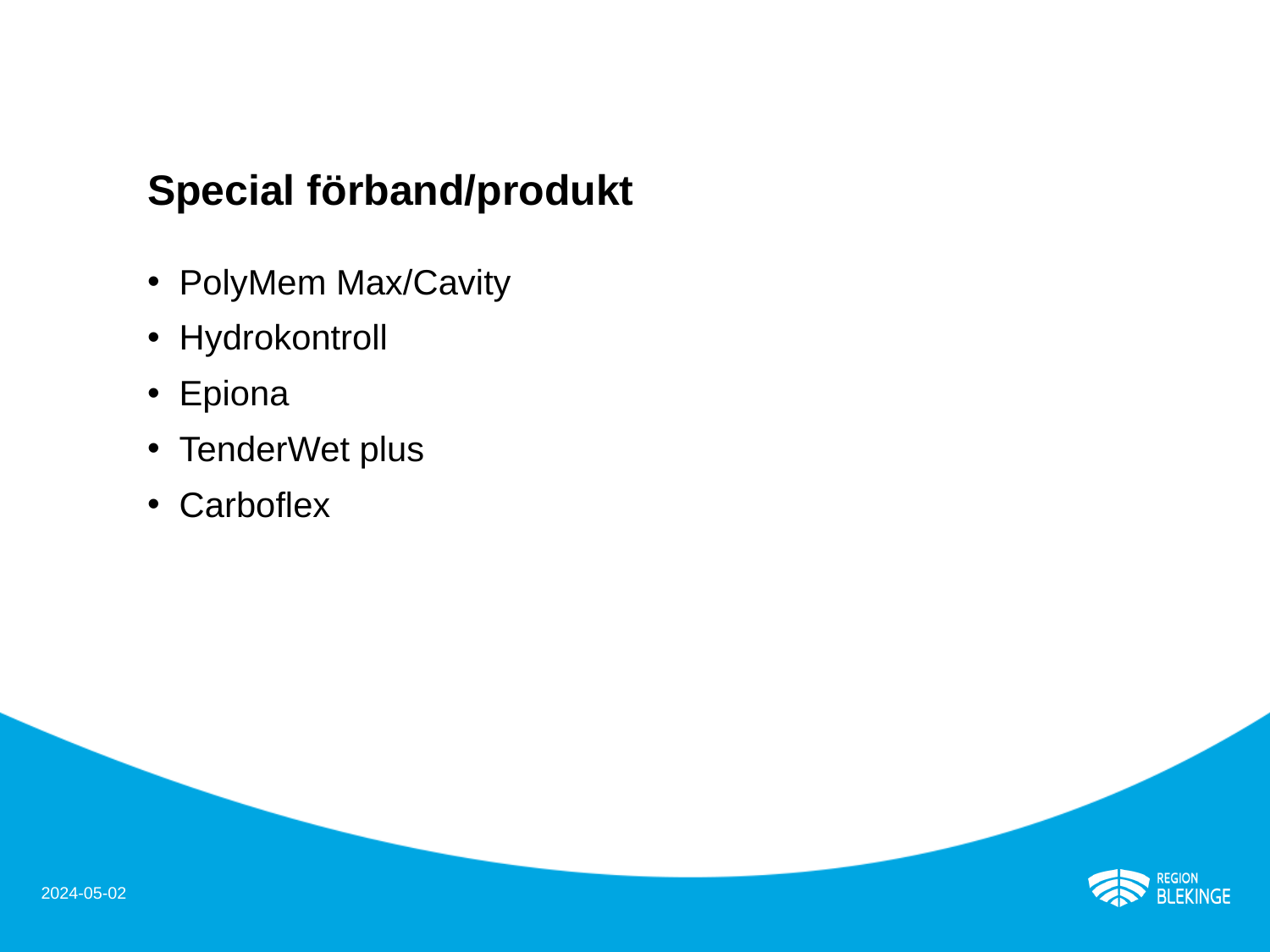

# Special förband/produkt
PolyMem Max/Cavity
Hydrokontroll
Epiona
TenderWet plus
Carboflex

2024-05-02